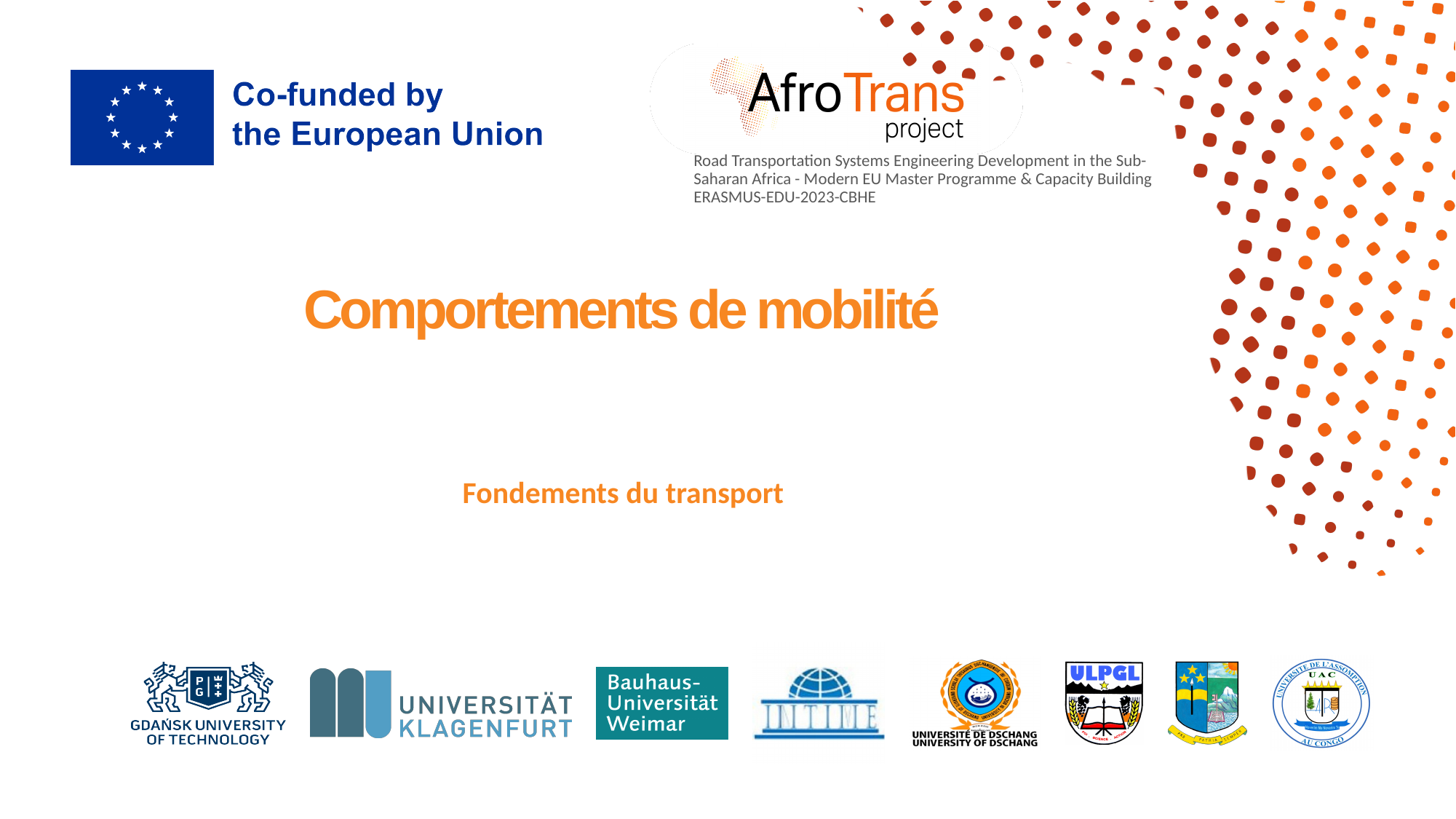

# Comportements de mobilité
Fondements du transport